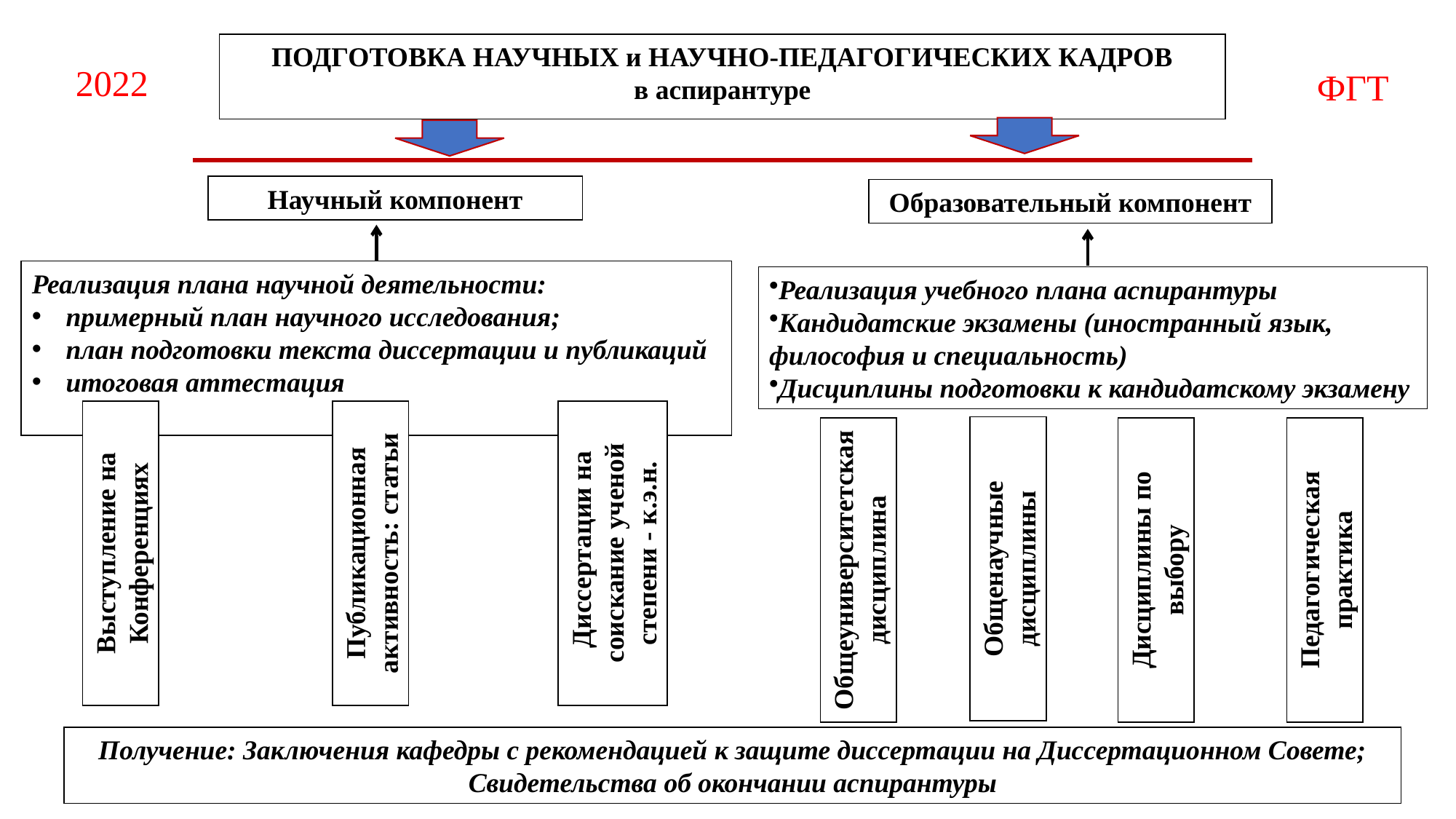

ПОДГОТОВКА НАУЧНЫХ и НАУЧНО-ПЕДАГОГИЧЕСКИХ КАДРОВ
в аспирантуре
2022
ФГТ

Научный компонент
Образовательный компонент
Реализация плана научной деятельности:
примерный план научного исследования;
план подготовки текста диссертации и публикаций
итоговая аттестация

Реализация учебного плана аспирантуры
Кандидатские экзамены (иностранный язык, философия и специальность)
Дисциплины подготовки к кандидатскому экзамену
 Диссертации на соискание ученой степени - к.э.н.
Выступление на Конференциях
Публикационная активность: статьи
Общенаучные дисциплины
Общеуниверситетская дисциплина
Дисциплины по выбору
Педагогическая практика
Получение: Заключения кафедры с рекомендацией к защите диссертации на Диссертационном Совете; Свидетельства об окончании аспирантуры